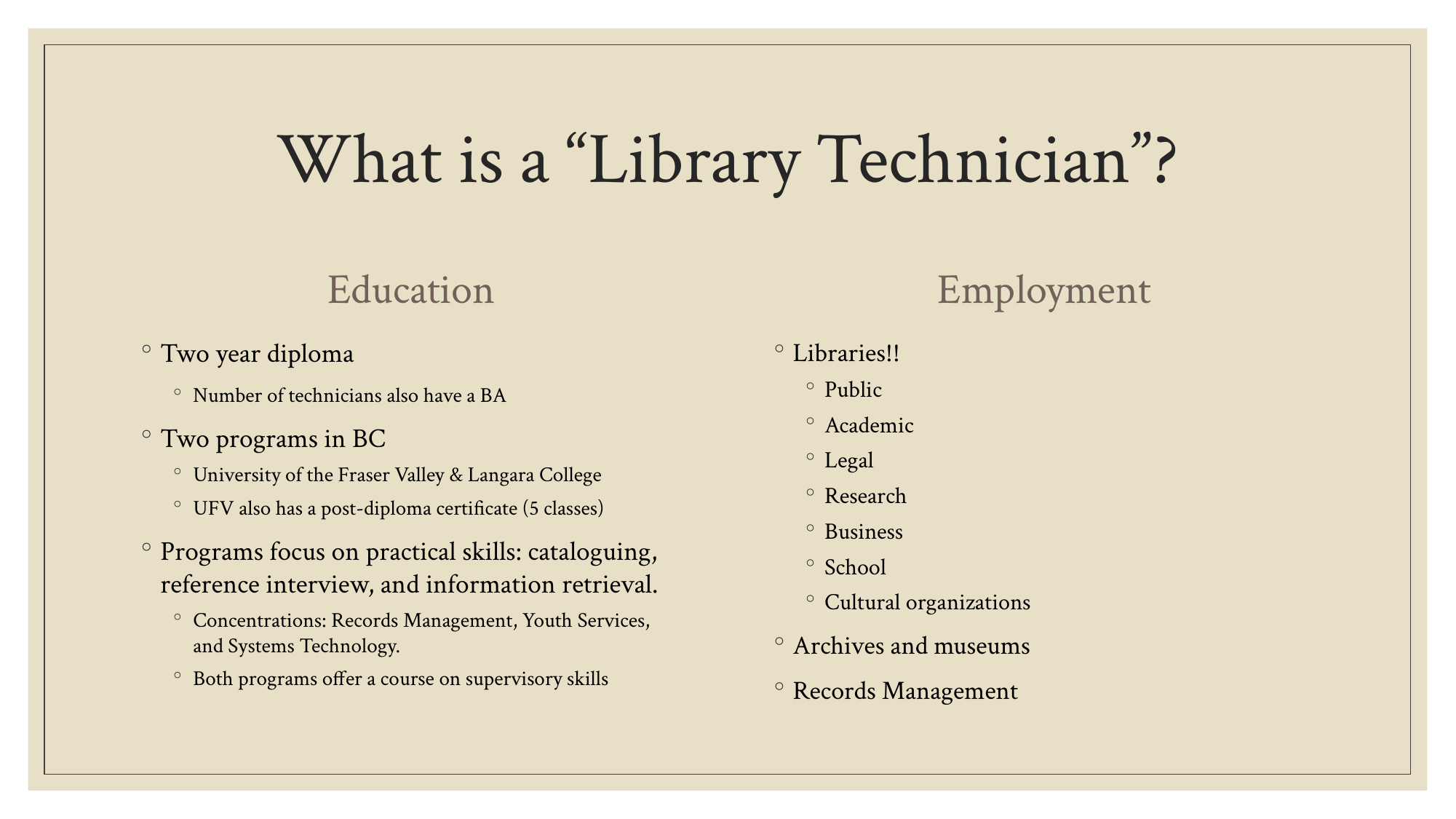

# What is a “Library Technician”?
Education
Employment
Two year diploma
Number of technicians also have a BA
Two programs in BC
University of the Fraser Valley & Langara College
UFV also has a post-diploma certificate (5 classes)
Programs focus on practical skills: cataloguing, reference interview, and information retrieval.
Concentrations: Records Management, Youth Services, and Systems Technology.
Both programs offer a course on supervisory skills
Libraries!!
Public
Academic
Legal
Research
Business
School
Cultural organizations
Archives and museums
Records Management